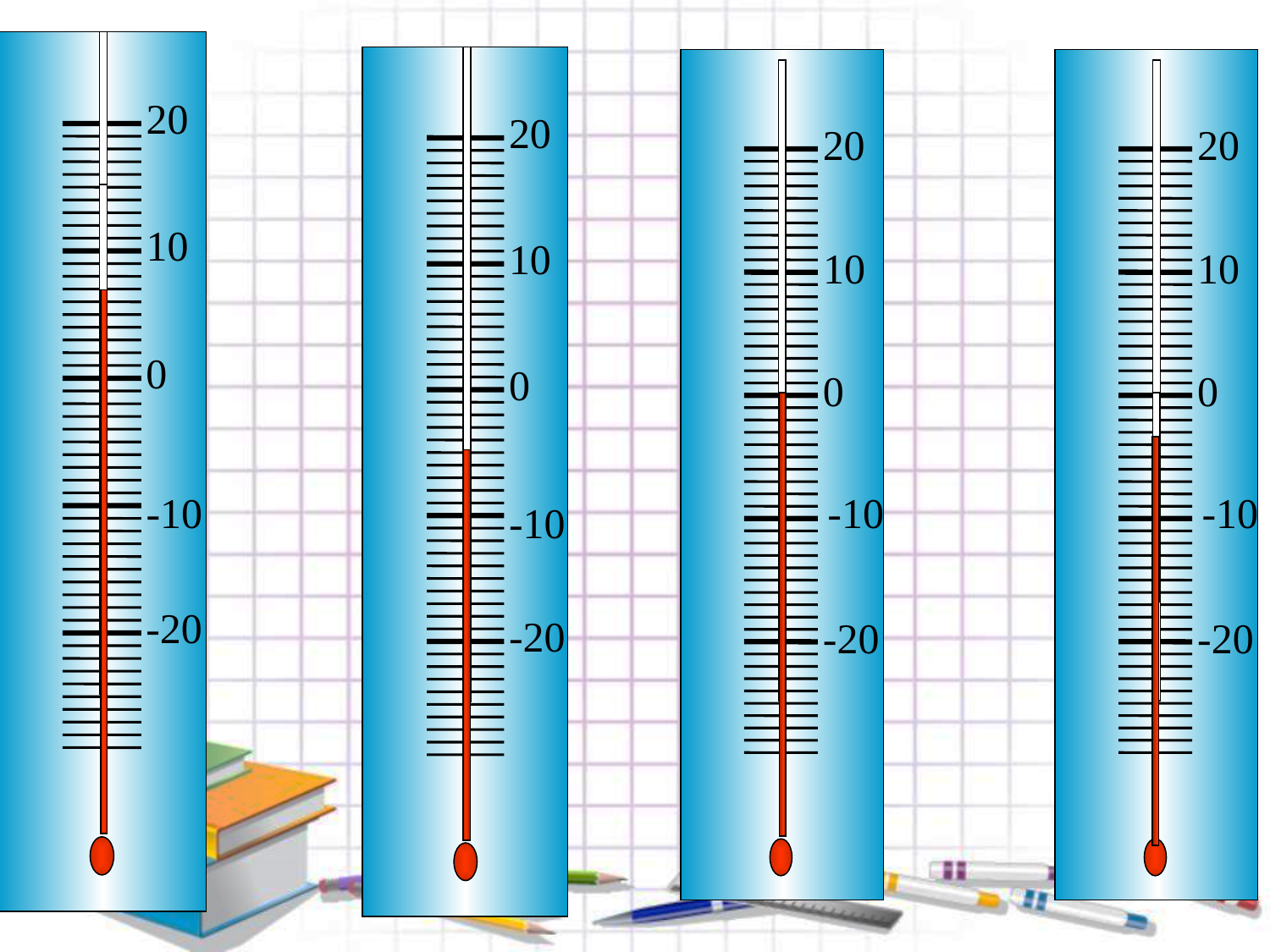

20

10

0

-10

-20

20

10

0

-10

-20

20

10

0

-10

-20

20

10

0

-10

-20